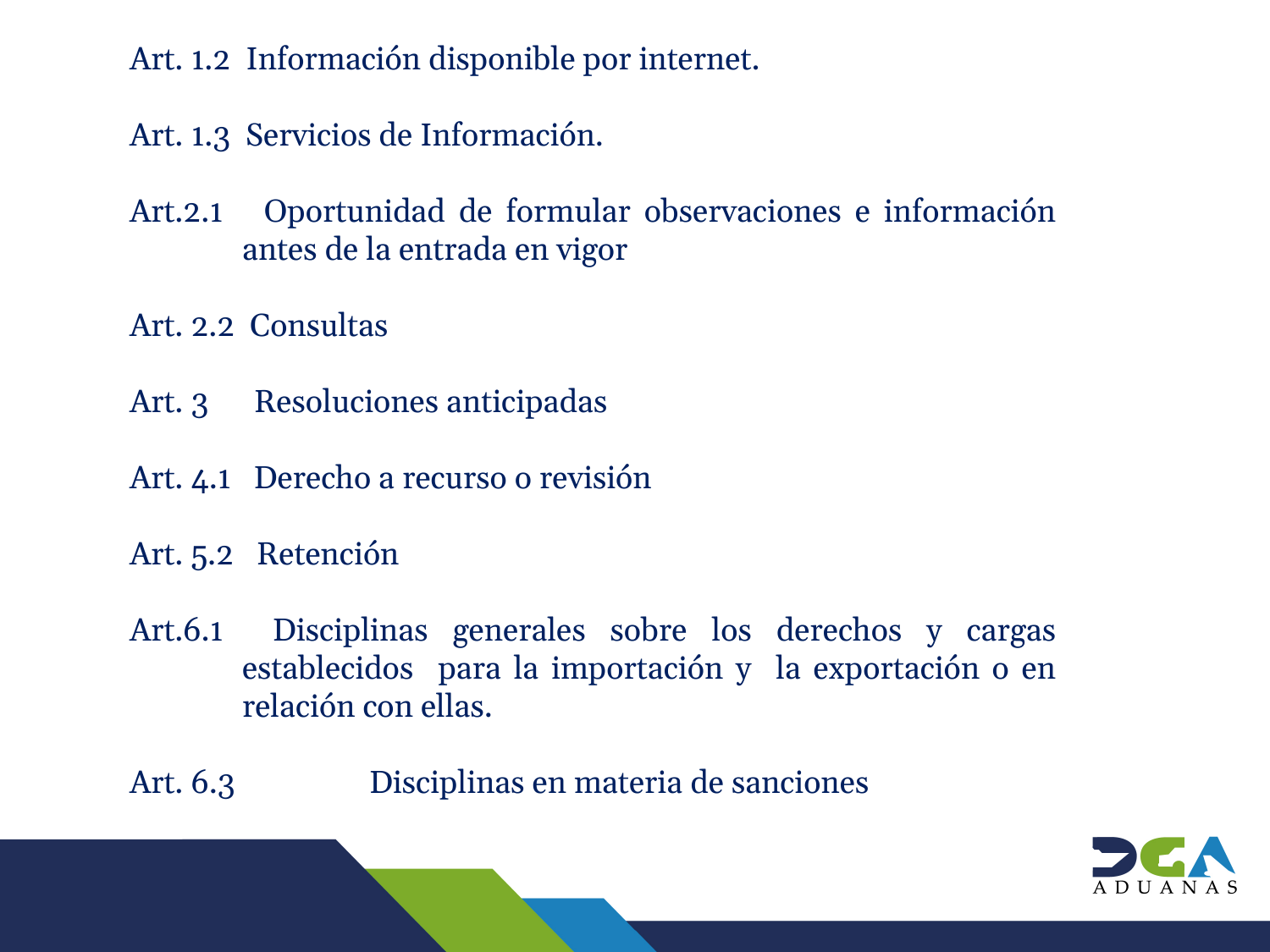

Art. 1.2  Información disponible por internet.

Art. 1.3  Servicios de Información.

Art.2.1   Oportunidad de formular observaciones e información antes de la entrada en vigor

Art. 2.2  Consultas

Art. 3      Resoluciones anticipadas

Art. 4.1   Derecho a recurso o revisión

Art. 5.2   Retención

Art.6.1  Disciplinas generales sobre los derechos y cargas establecidos  para la importación y  la exportación o en relación con ellas.

Art. 6.3  	Disciplinas en materia de sanciones